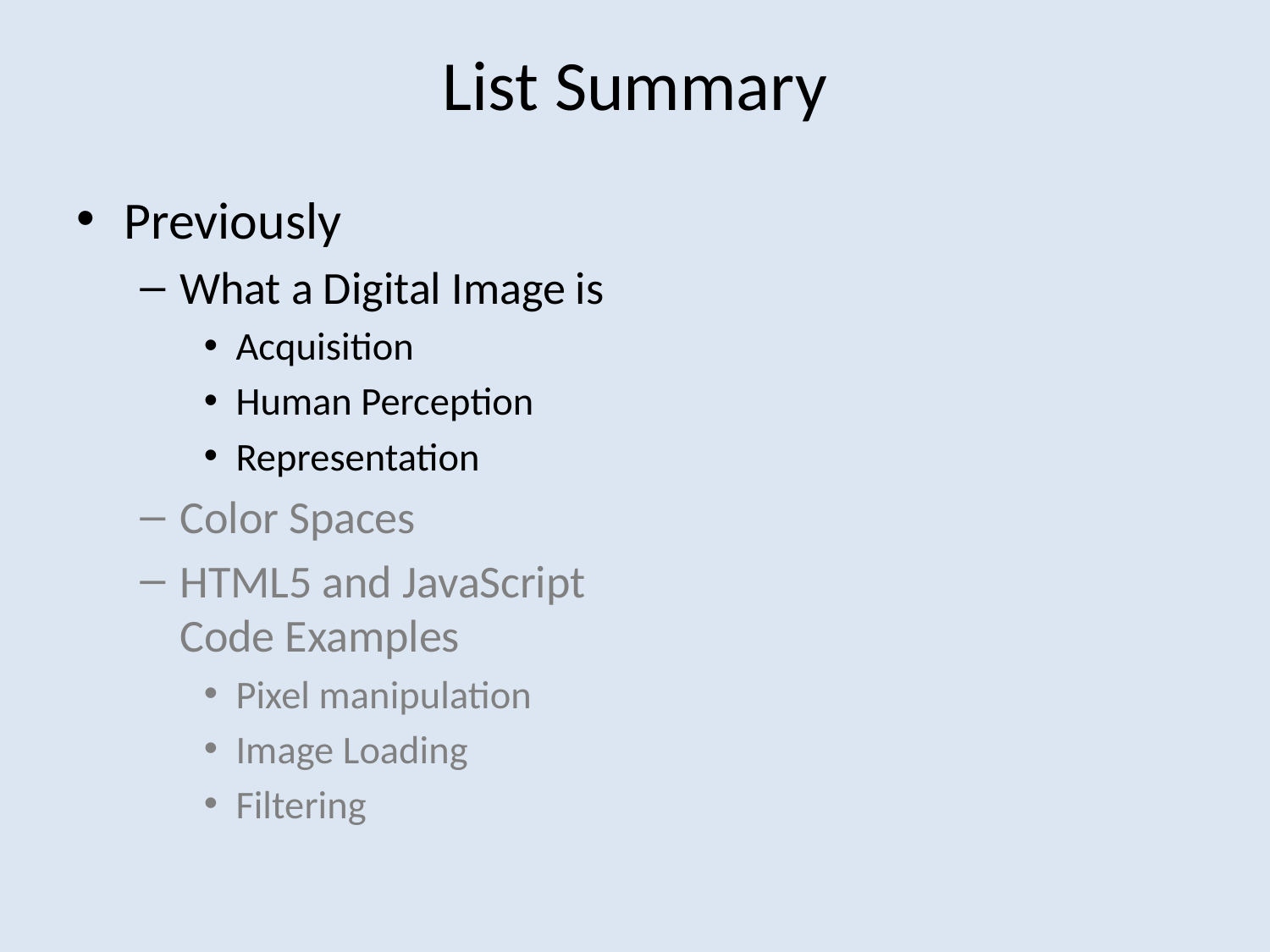

# List Summary
Previously
What a Digital Image is
Acquisition
Human Perception
Representation
Color Spaces
HTML5 and JavaScript Code Examples
Pixel manipulation
Image Loading
Filtering